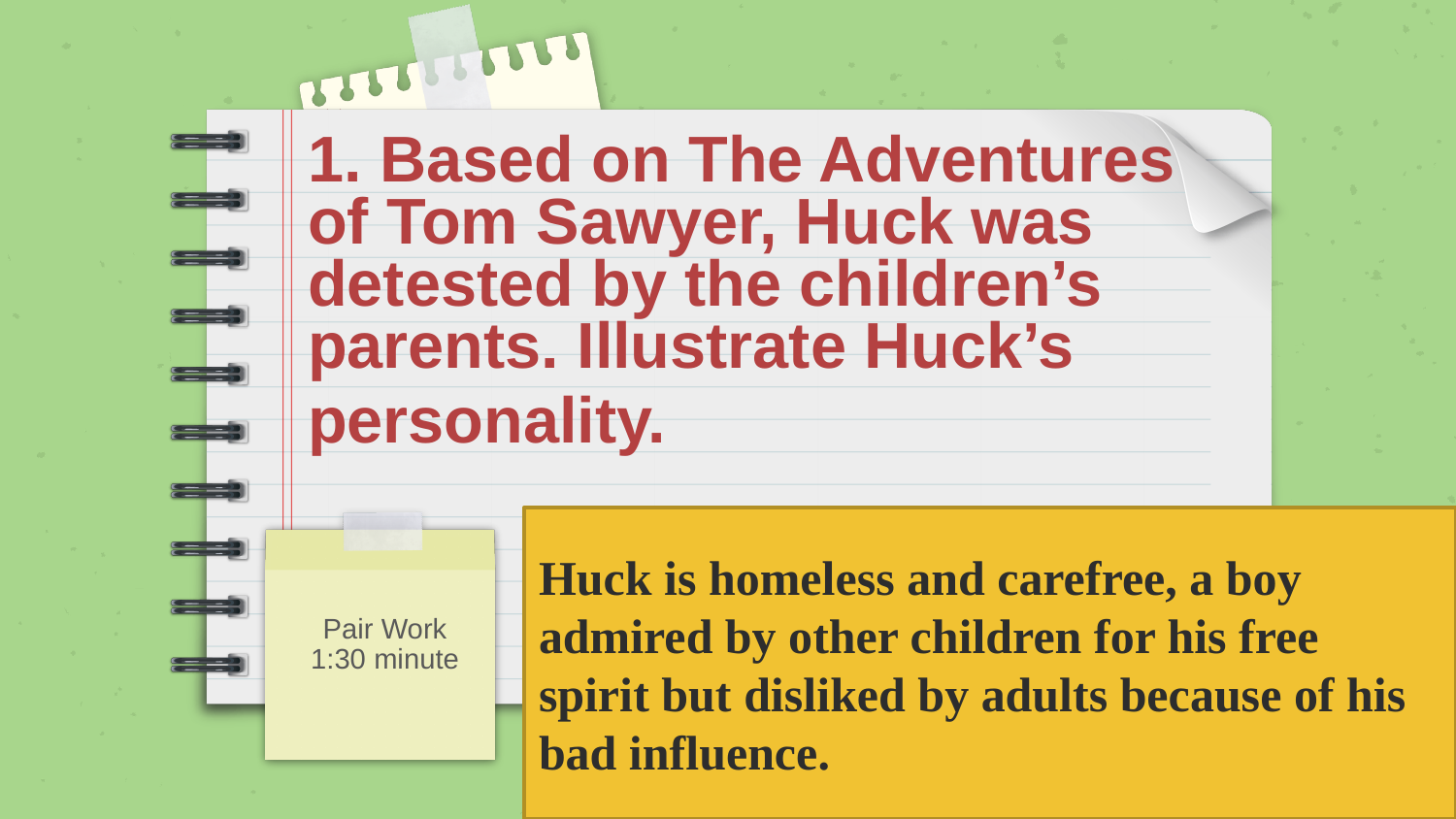

# 1. Based on The Adventures of Tom Sawyer, Huck was detested by the children’s parents. Illustrate Huck’s personality.
Huck is homeless and carefree, a boy admired by other children for his free spirit but disliked by adults because of his bad influence.
Pair Work
1:30 minute